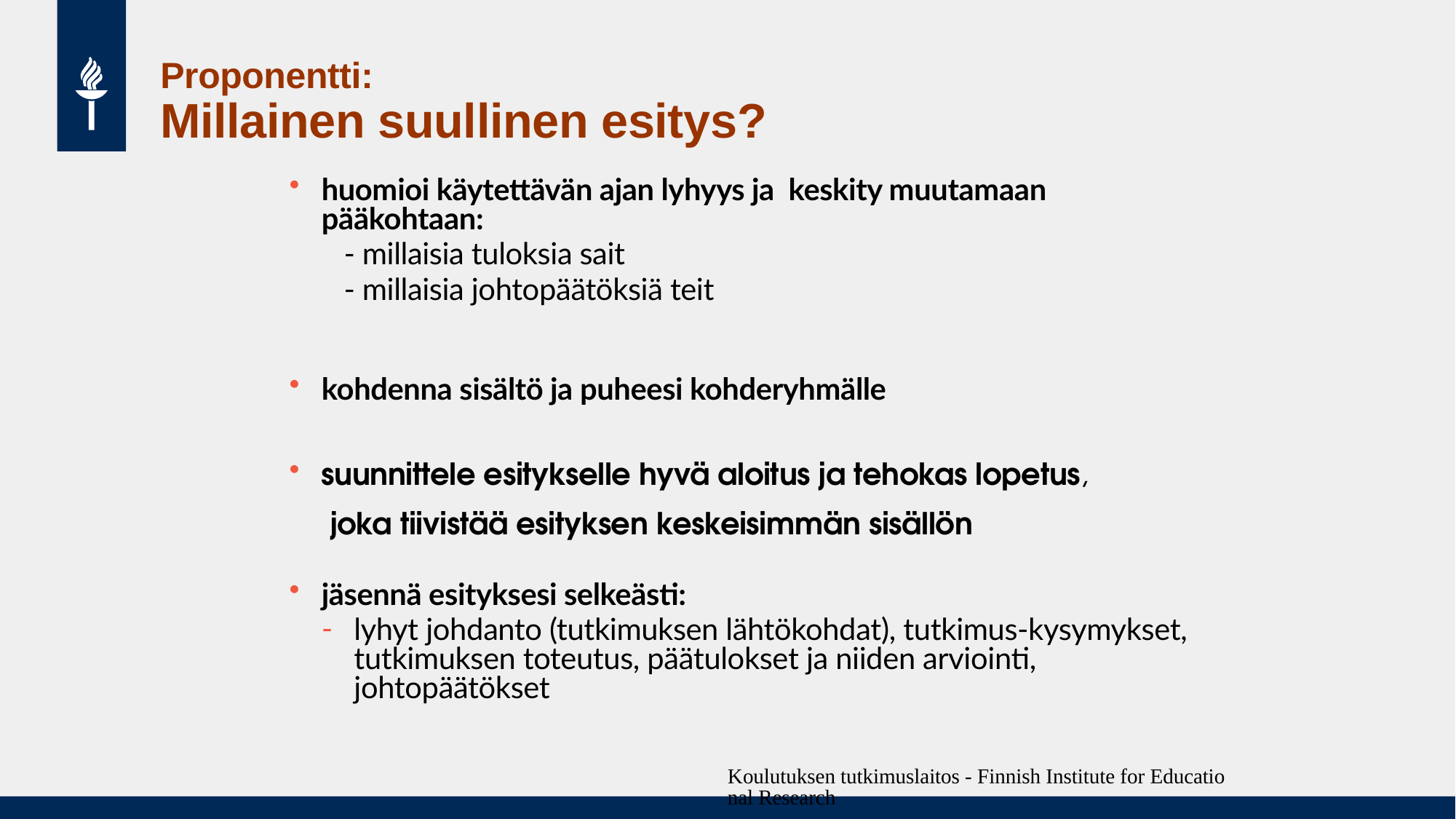

# Proponentti: Millainen suullinen esitys?
huomioi käytettävän ajan lyhyys ja  keskity muutamaan pääkohtaan:
- millaisia tuloksia sait
- millaisia johtopäätöksiä teit

kohdenna sisältö ja puheesi kohderyhmälle

suunnittele esitykselle hyvä aloitus ja tehokas lopetus,
     joka tiivistää esityksen keskeisimmän sisällön

jäsennä esityksesi selkeästi:
lyhyt johdanto (tutkimuksen lähtökohdat), tutkimus-kysymykset, tutkimuksen toteutus, päätulokset ja niiden arviointi, johtopäätökset

Koulutuksen tutkimuslaitos - Finnish Institute for Educational Research